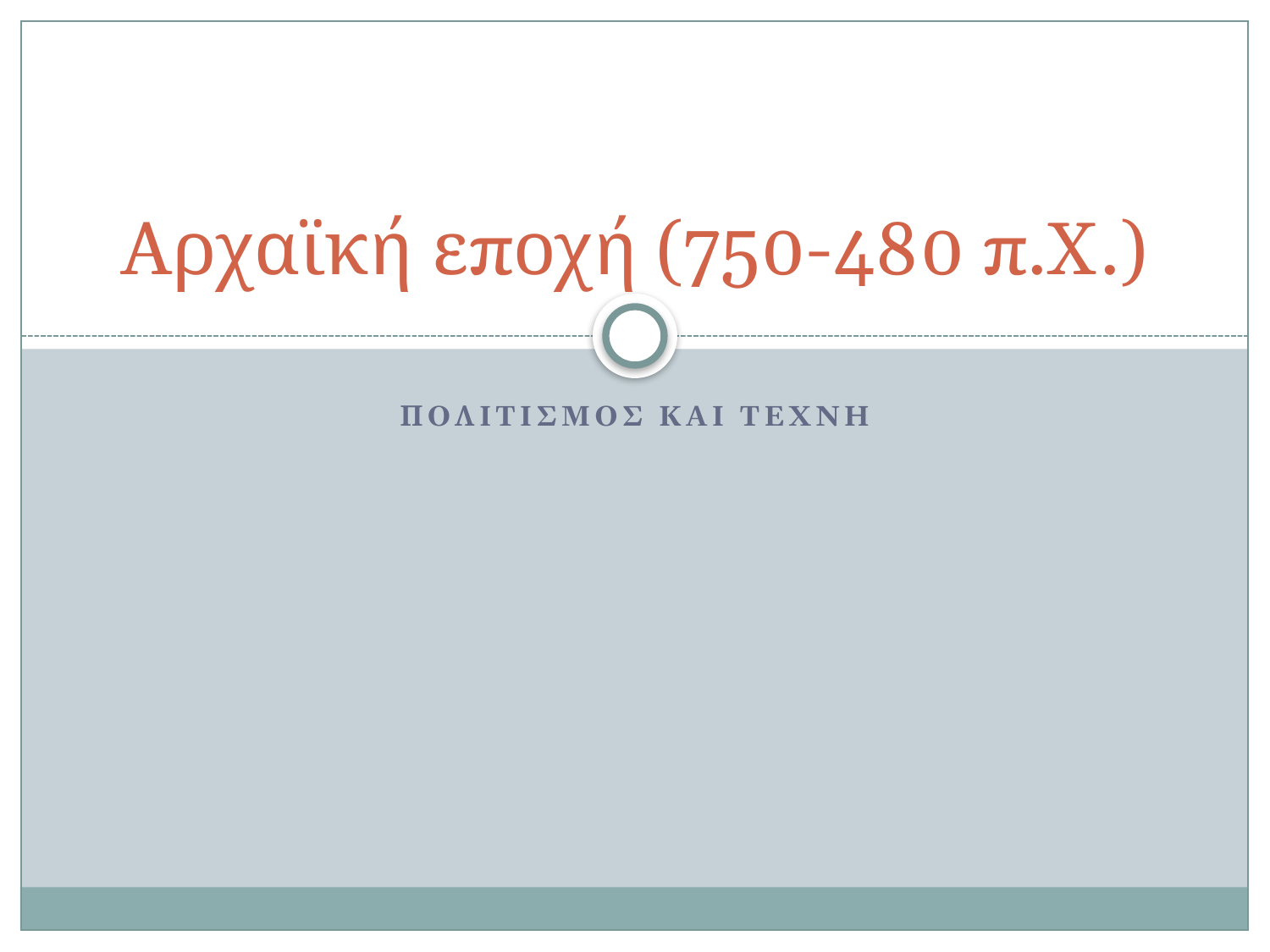

# Αρχαϊκή εποχή (750-480 π.Χ.)
Πολιτισμoς και τeχνη